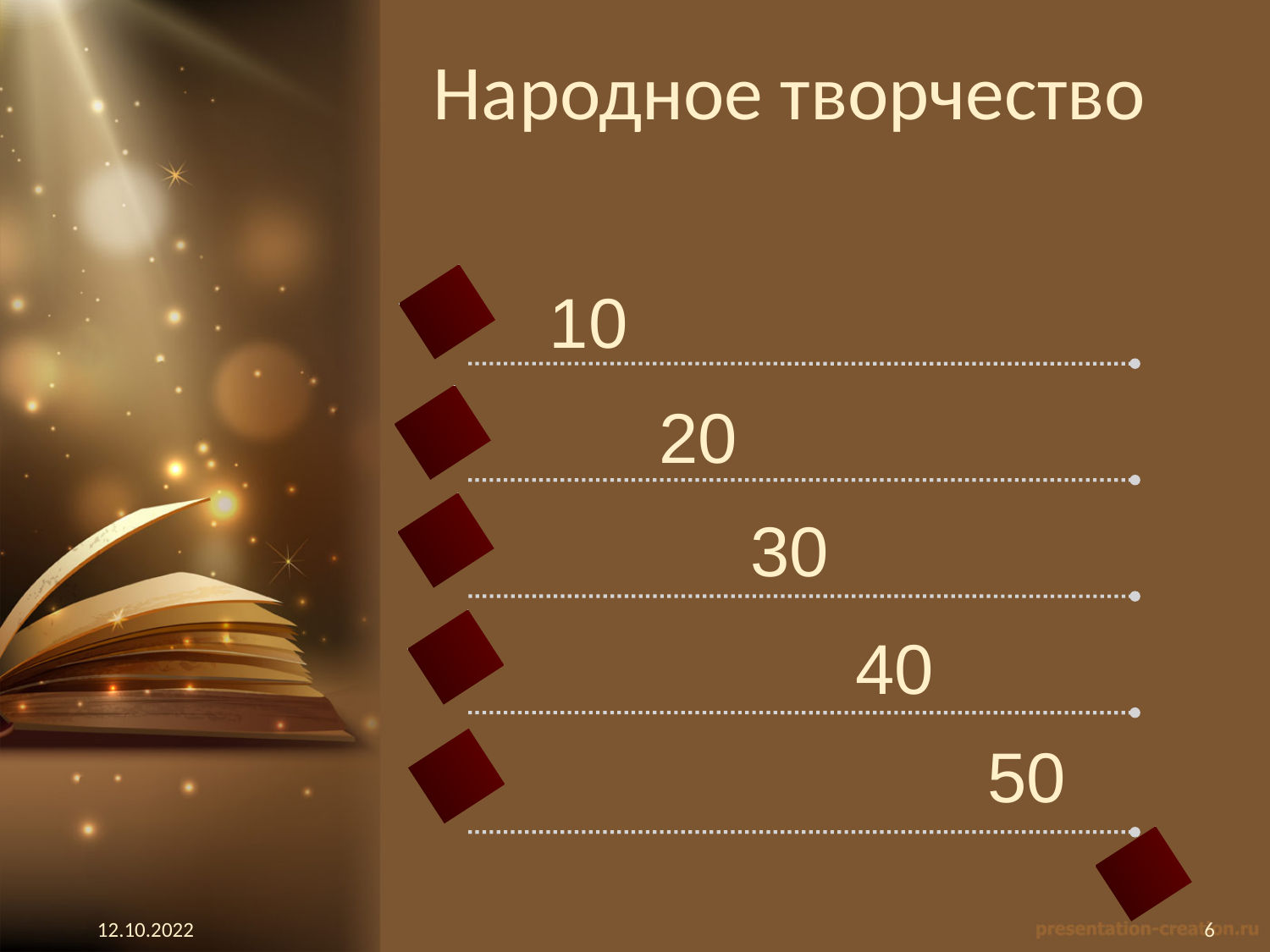

# Народное творчество
10

20

30

40

50